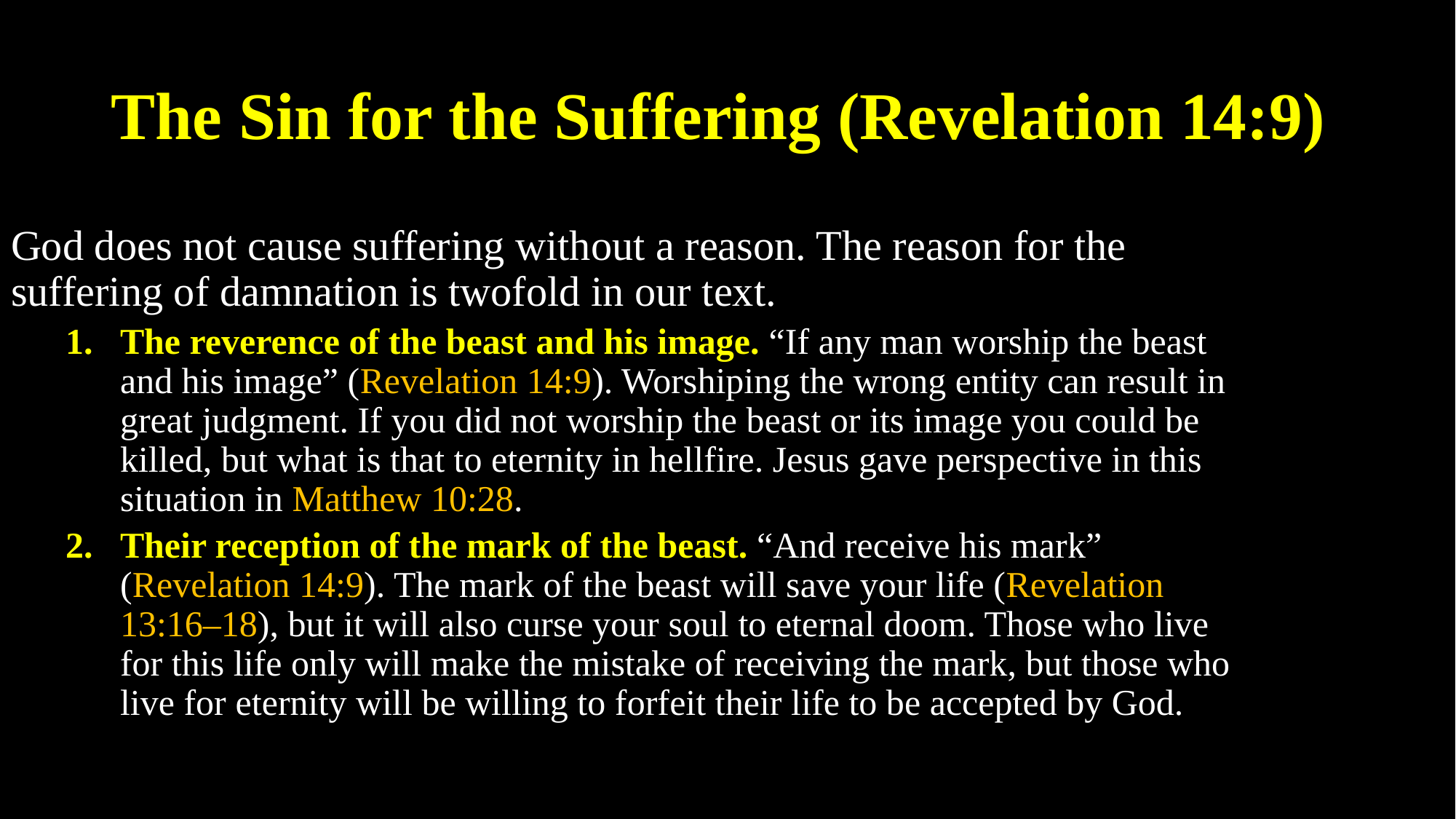

# The Sin for the Suffering (Revelation 14:9)
God does not cause suffering without a reason. The reason for the suffering of damnation is twofold in our text.
The reverence of the beast and his image. “If any man worship the beast and his image” (Revelation 14:9). Worshiping the wrong entity can result in great judgment. If you did not worship the beast or its image you could be killed, but what is that to eternity in hellfire. Jesus gave perspective in this situation in Matthew 10:28.
Their reception of the mark of the beast. “And receive his mark” (Revelation 14:9). The mark of the beast will save your life (Revelation 13:16–18), but it will also curse your soul to eternal doom. Those who live for this life only will make the mistake of receiving the mark, but those who live for eternity will be willing to forfeit their life to be accepted by God.